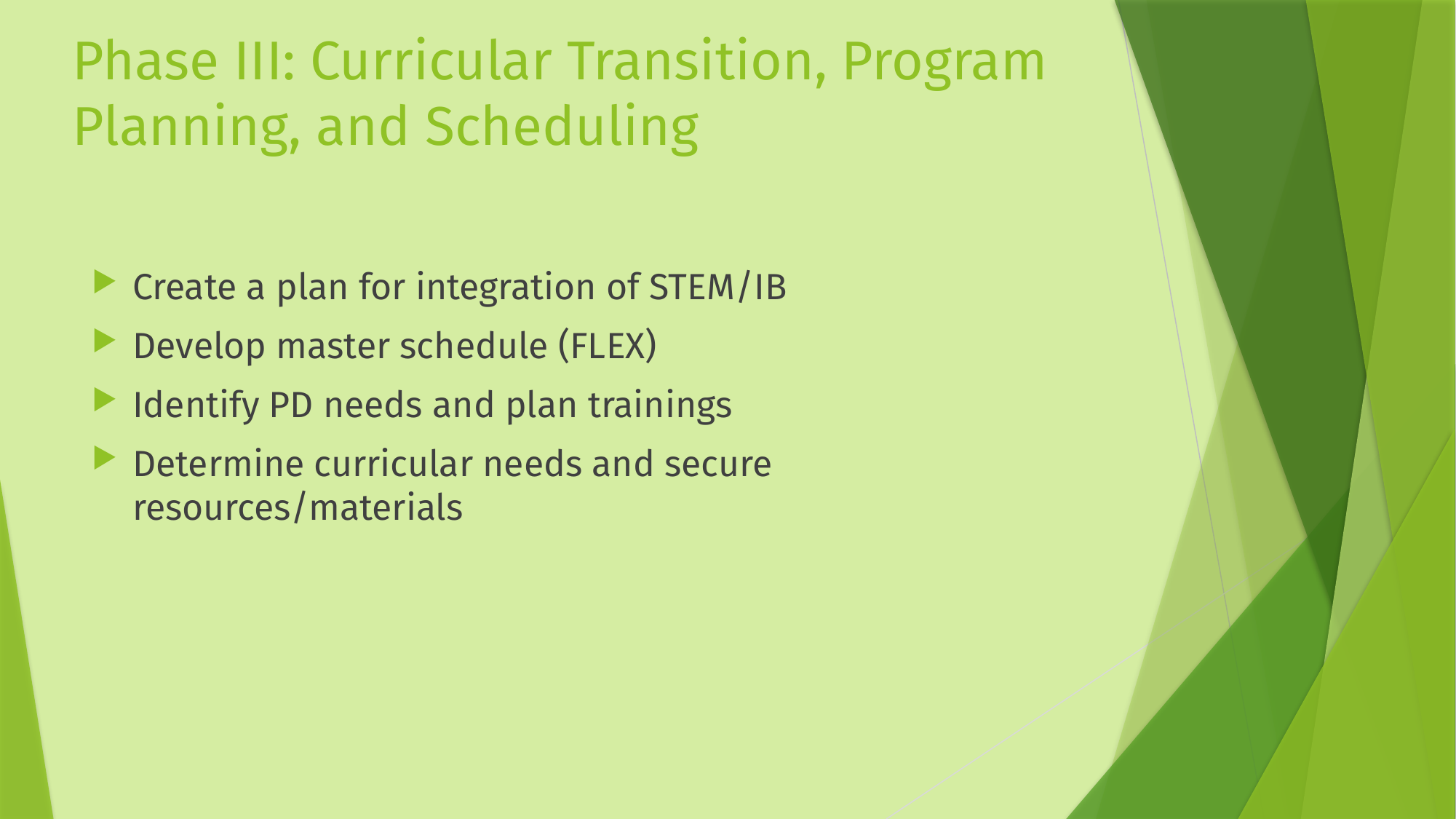

# Phase III: Curricular Transition, Program Planning, and Scheduling
Create a plan for integration of STEM/IB
Develop master schedule (FLEX)
Identify PD needs and plan trainings
Determine curricular needs and secure resources/materials